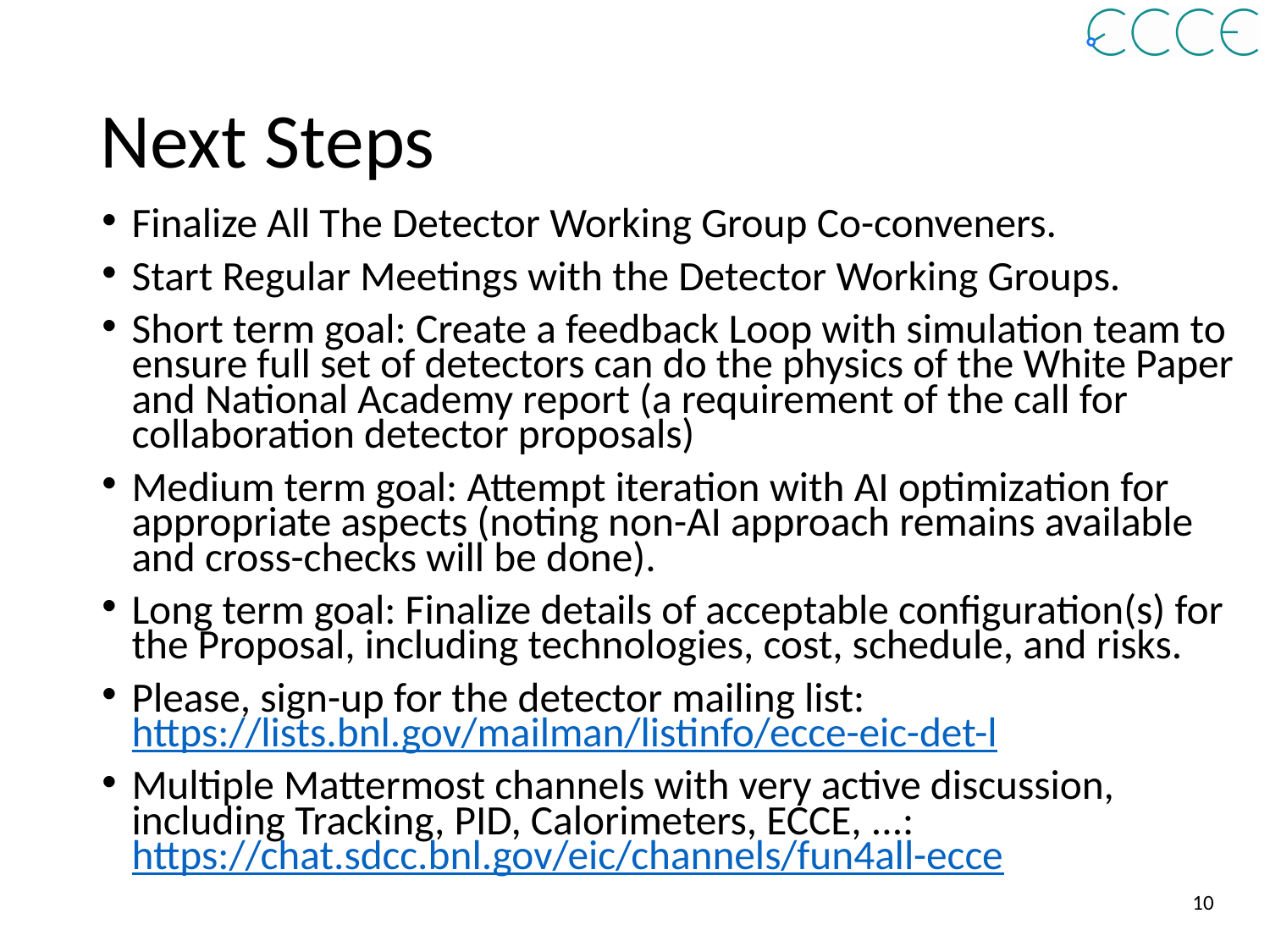

# Next Steps
Finalize All The Detector Working Group Co-conveners.
Start Regular Meetings with the Detector Working Groups.
Short term goal: Create a feedback Loop with simulation team to ensure full set of detectors can do the physics of the White Paper and National Academy report (a requirement of the call for collaboration detector proposals)
Medium term goal: Attempt iteration with AI optimization for appropriate aspects (noting non-AI approach remains available and cross-checks will be done).
Long term goal: Finalize details of acceptable configuration(s) for the Proposal, including technologies, cost, schedule, and risks.
Please, sign-up for the detector mailing list: https://lists.bnl.gov/mailman/listinfo/ecce-eic-det-l
Multiple Mattermost channels with very active discussion, including Tracking, PID, Calorimeters, ECCE, ...:  https://chat.sdcc.bnl.gov/eic/channels/fun4all-ecce

10